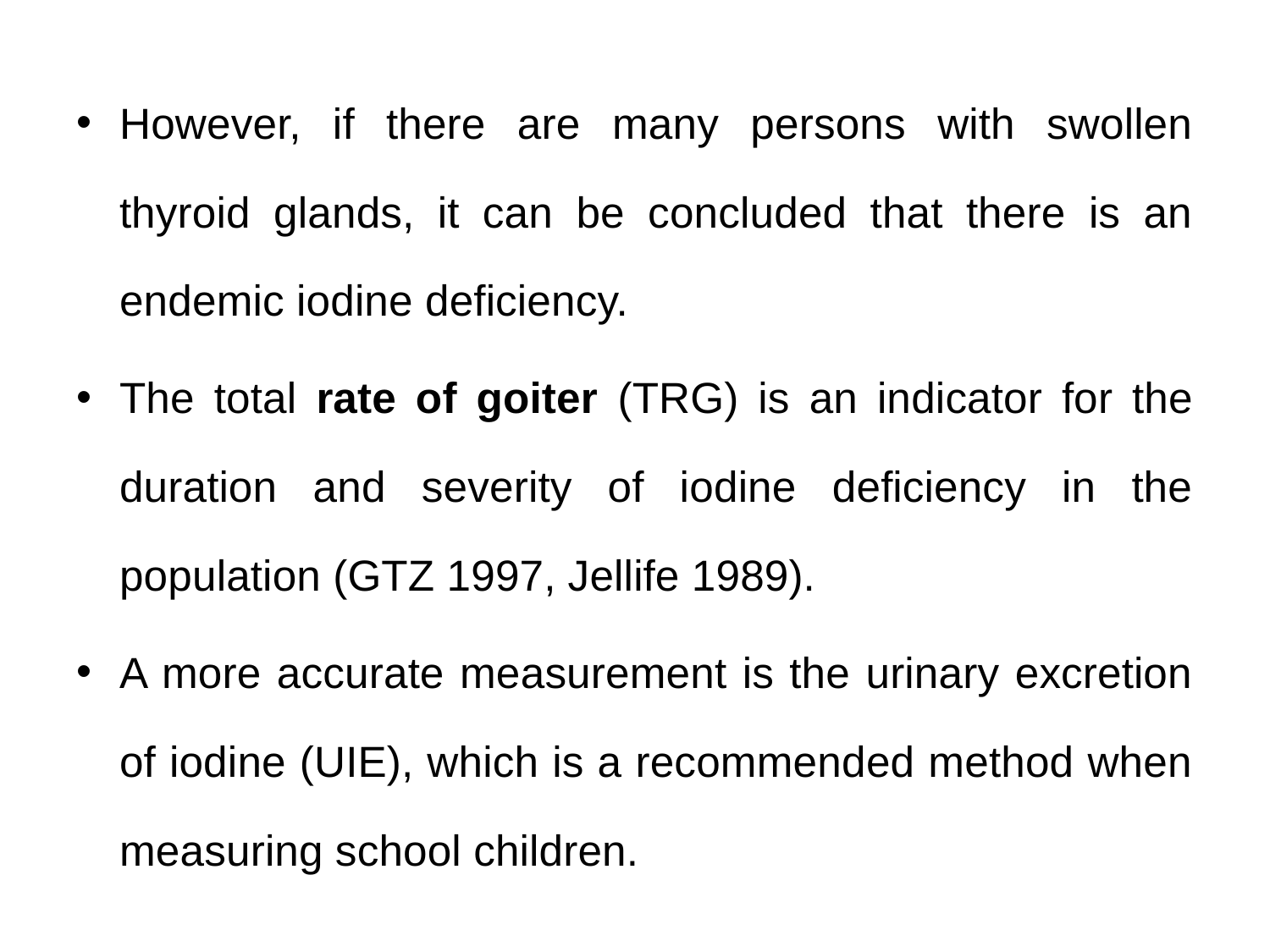

However, if there are many persons with swollen thyroid glands, it can be concluded that there is an endemic iodine deficiency.
The total rate of goiter (TRG) is an indicator for the duration and severity of iodine deficiency in the population (GTZ 1997, Jellife 1989).
A more accurate measurement is the urinary excretion of iodine (UIE), which is a recommended method when measuring school children.